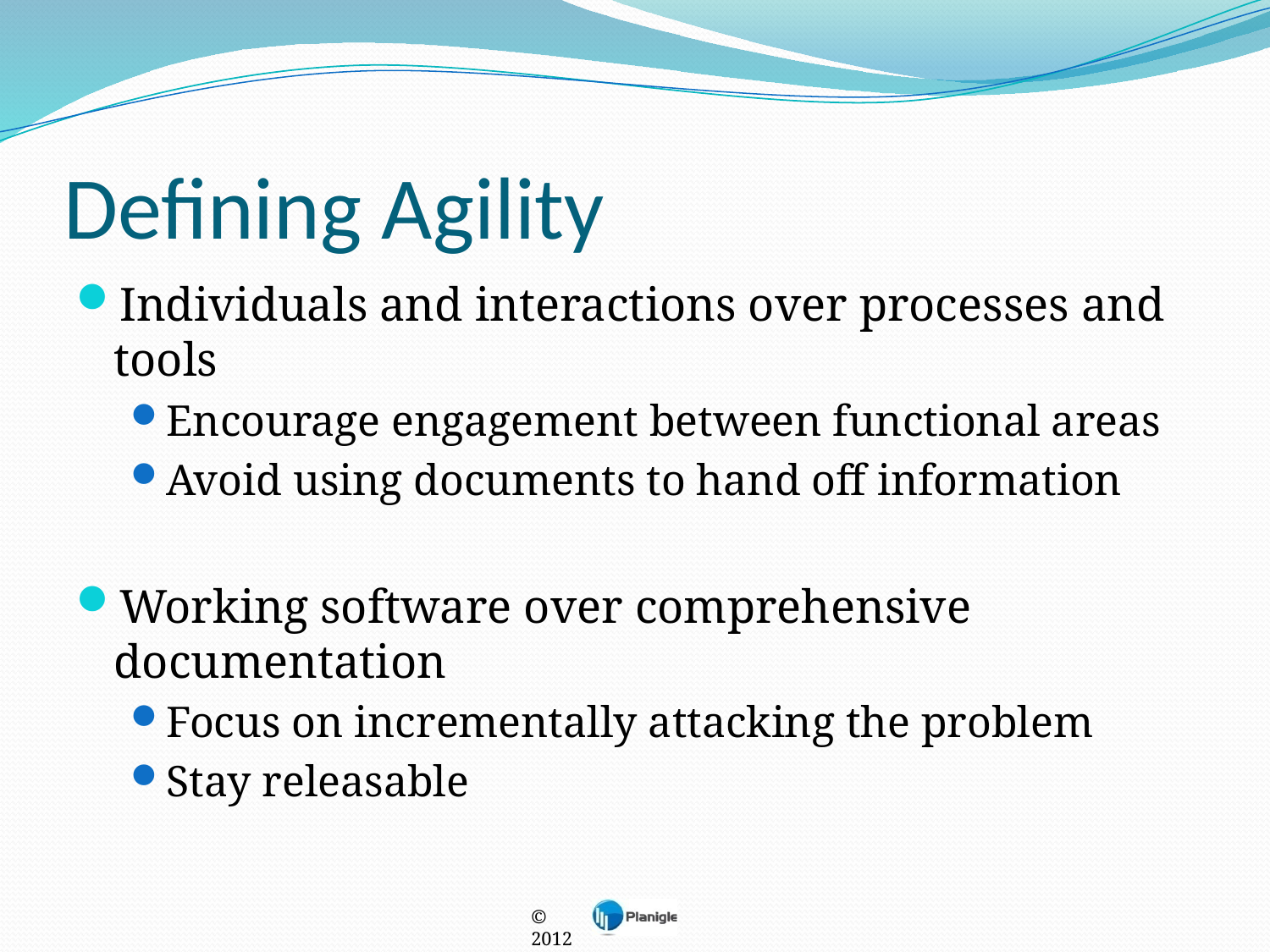

# Defining Agility
Individuals and interactions over processes and tools
Encourage engagement between functional areas
Avoid using documents to hand off information

Working software over comprehensive documentation
Focus on incrementally attacking the problem
Stay releasable